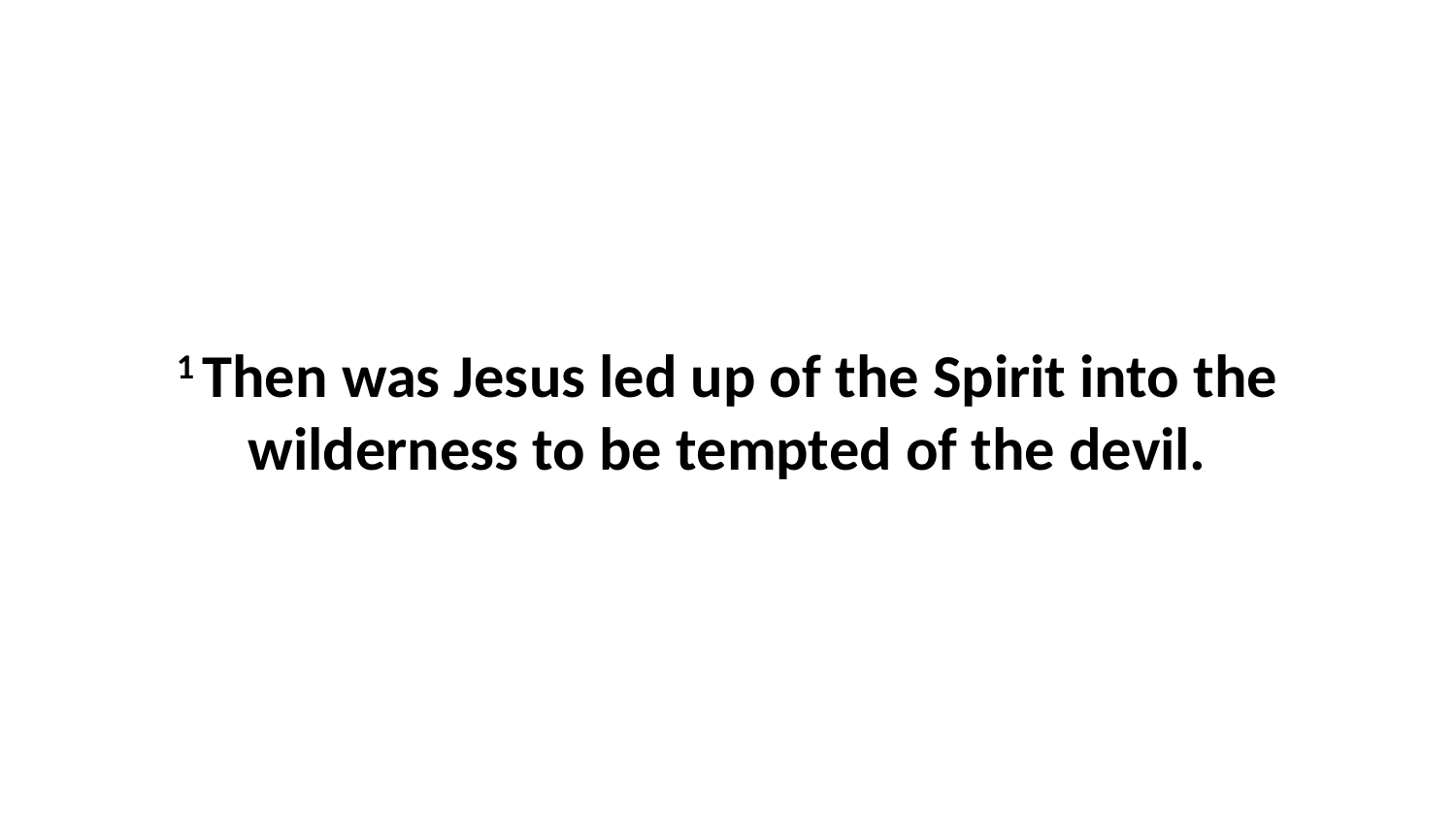

1 Then was Jesus led up of the Spirit into the wilderness to be tempted of the devil.